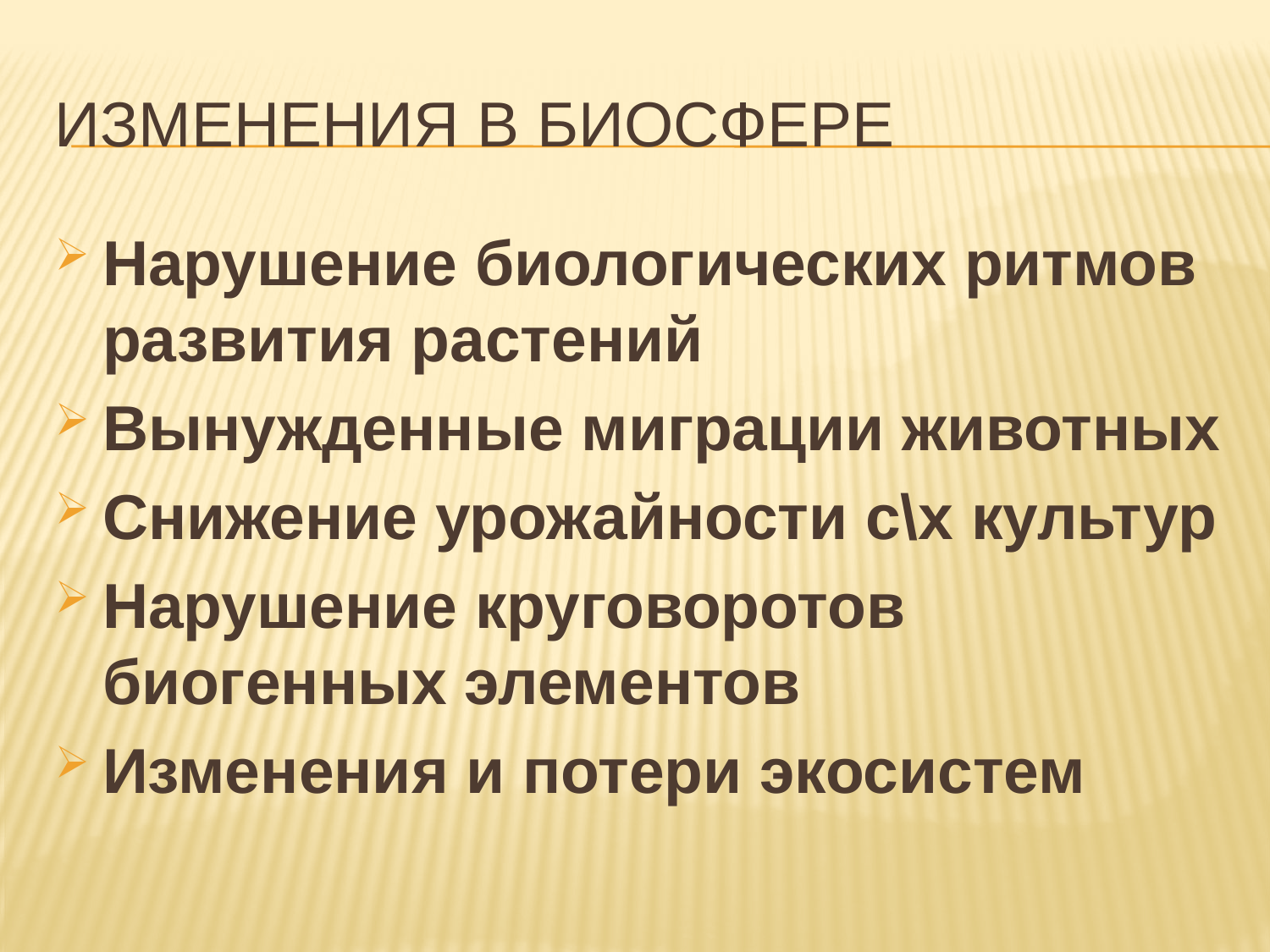

# ИЗМенения в биосфере
Нарушение биологических ритмов развития растений
Вынужденные миграции животных
Снижение урожайности с\х культур
Нарушение круговоротов биогенных элементов
Изменения и потери экосистем